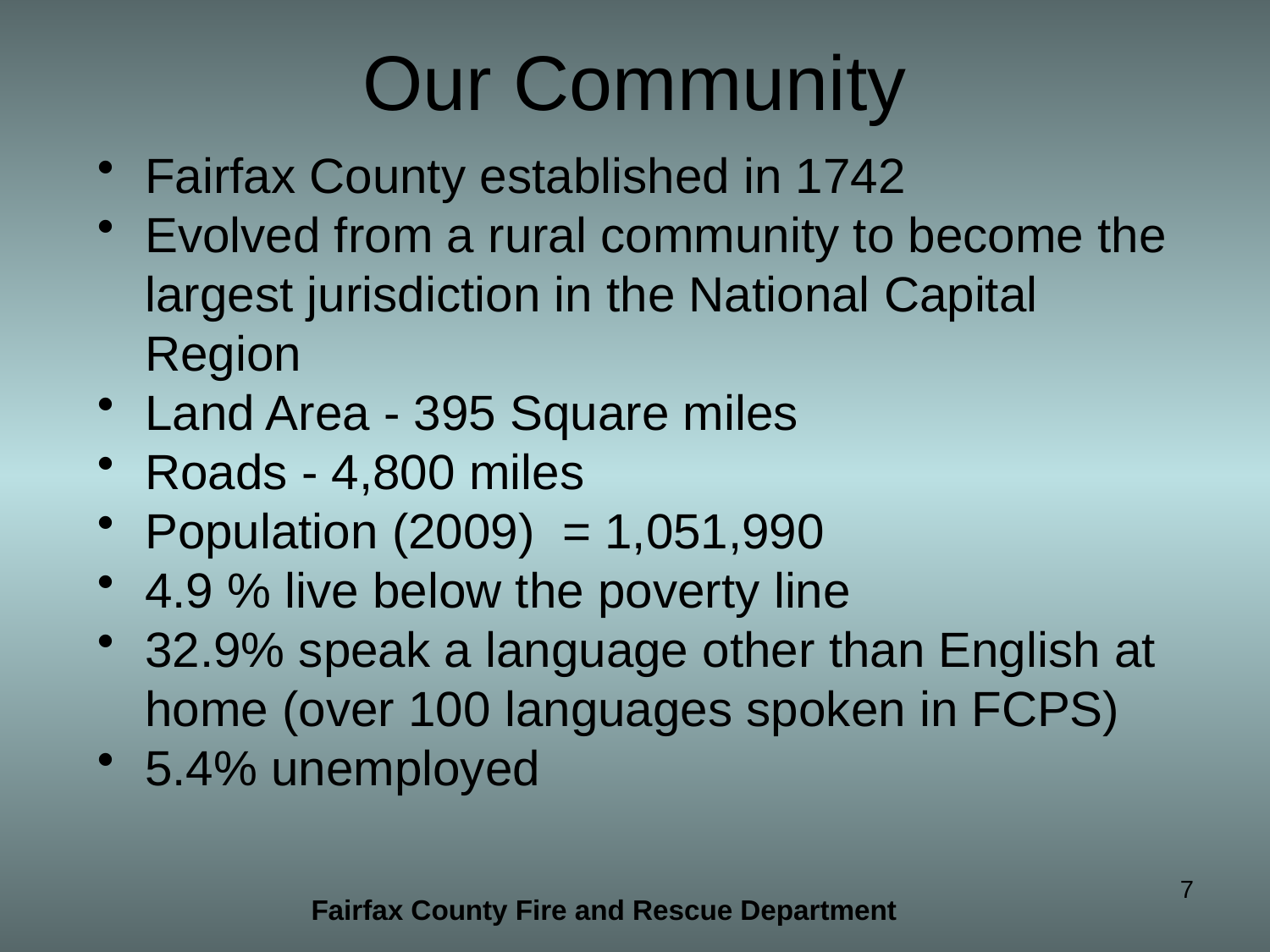

# Our Community
Fairfax County established in 1742
Evolved from a rural community to become the largest jurisdiction in the National Capital Region
Land Area - 395 Square miles
Roads - 4,800 miles
Population (2009)  = 1,051,990
4.9 % live below the poverty line
32.9% speak a language other than English at home (over 100 languages spoken in FCPS)
5.4% unemployed
7